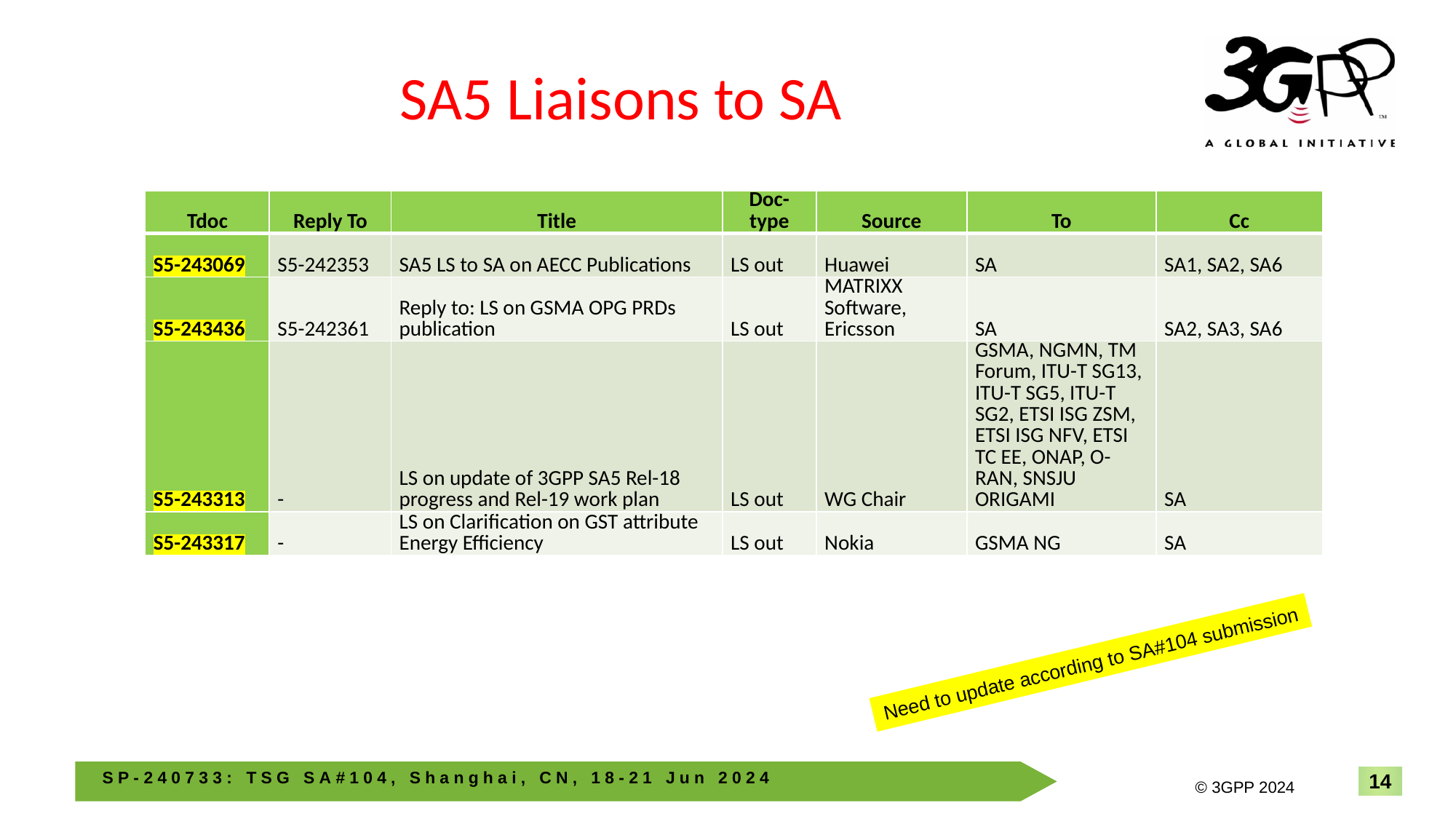

# SA5 Liaisons to SA
| Tdoc | Reply To | Title | Doc-type | Source | To | Cc |
| --- | --- | --- | --- | --- | --- | --- |
| S5-243069 | S5-242353 | SA5 LS to SA on AECC Publications | LS out | Huawei | SA | SA1, SA2, SA6 |
| S5-243436 | S5-242361 | Reply to: LS on GSMA OPG PRDs publication | LS out | MATRIXX Software, Ericsson | SA | SA2, SA3, SA6 |
| S5-243313 | - | LS on update of 3GPP SA5 Rel-18 progress and Rel-19 work plan | LS out | WG Chair | GSMA, NGMN, TM Forum, ITU-T SG13, ITU-T SG5, ITU-T SG2, ETSI ISG ZSM, ETSI ISG NFV, ETSI TC EE, ONAP, O-RAN, SNSJU ORIGAMI | SA |
| S5-243317 | - | LS on Clarification on GST attribute Energy Efficiency | LS out | Nokia | GSMA NG | SA |
Need to update according to SA#104 submission